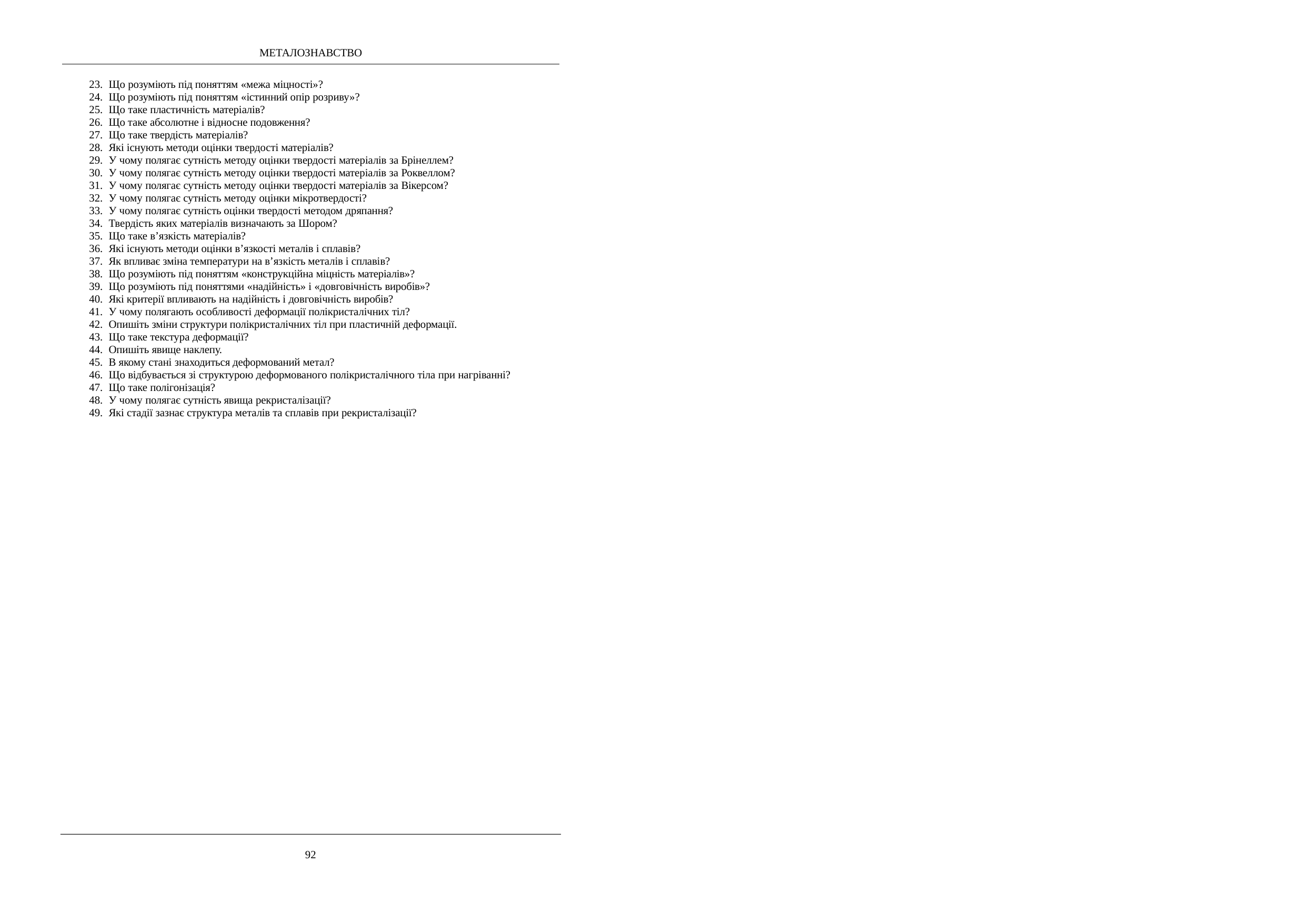

МЕТАЛОЗНАВСТВО

Що розуміють під поняттям «межа міцності»?
Що розуміють під поняттям «істинний опір розриву»?
Що таке пластичність матеріалів?
Що таке абсолютне і відносне подовження?
Що таке твердість матеріалів?
Які існують методи оцінки твердості матеріалів?
У чому полягає сутність методу оцінки твердості матеріалів за Брінеллем?
У чому полягає сутність методу оцінки твердості матеріалів за Роквеллом?
У чому полягає сутність методу оцінки твердості матеріалів за Вікерсом?
У чому полягає сутність методу оцінки мікротвердості?
У чому полягає сутність оцінки твердості методом дряпання?
Твердість яких матеріалів визначають за Шором?
Що таке в’язкість матеріалів?
Які існують методи оцінки в’язкості металів і сплавів?
Як впливає зміна температури на в’язкість металів і сплавів?
Що розуміють під поняттям «конструкційна міцність матеріалів»?
Що розуміють під поняттями «надійність» і «довговічність виробів»?
Які критерії впливають на надійність і довговічність виробів?
У чому полягають особливості деформації полікристалічних тіл?
Опишіть зміни структури полікристалічних тіл при пластичній деформації.
Що таке текстура деформації?
Опишіть явище наклепу.
В якому стані знаходиться деформований метал?
Що відбувається зі структурою деформованого полікристалічного тіла при нагріванні?
Що таке полігонізація?
У чому полягає сутність явища рекристалізації?
Які стадії зазнає структура металів та сплавів при рекристалізації?

92